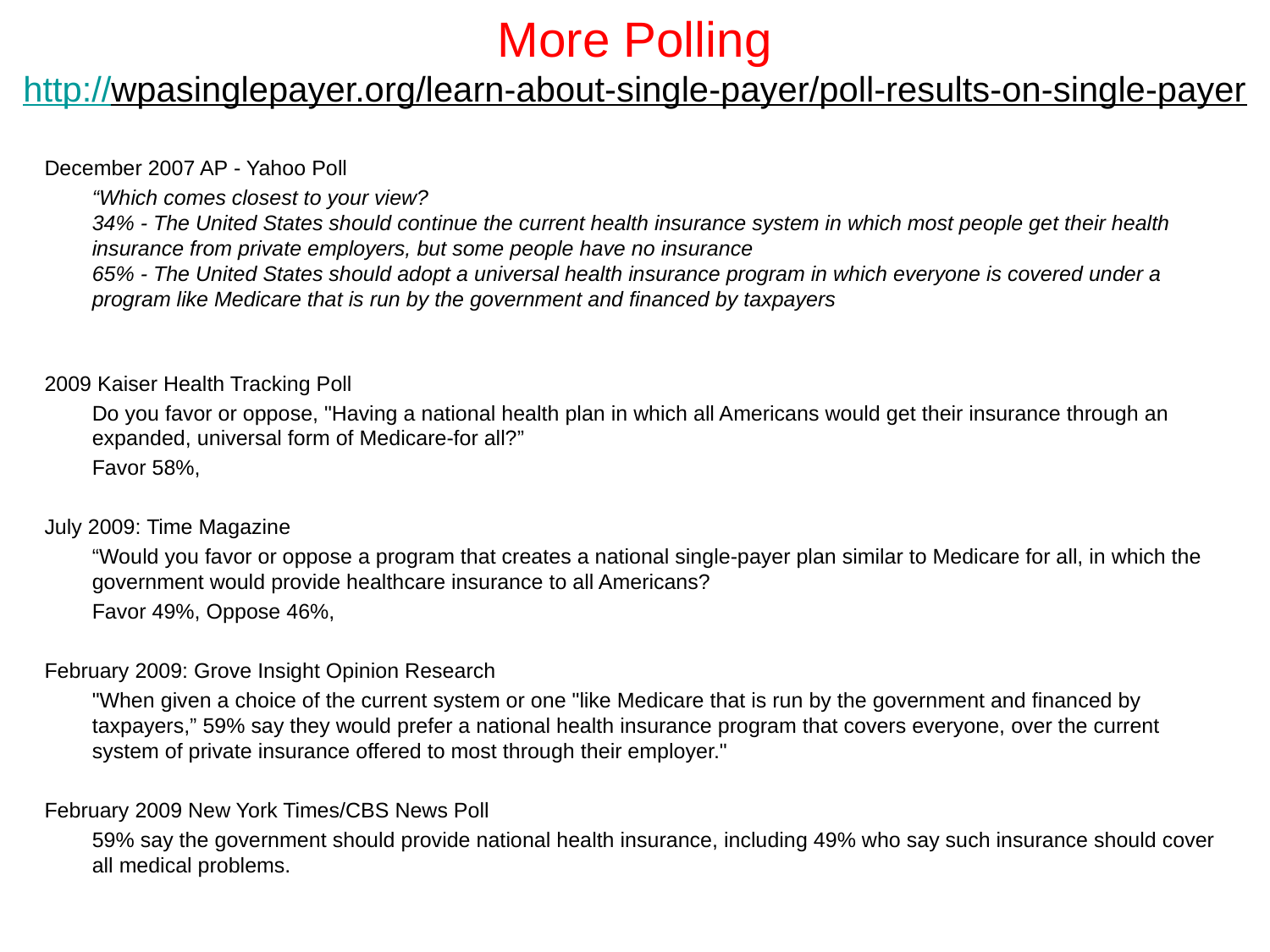

# More Polling http://wpasinglepayer.org/learn-about-single-payer/poll-results-on-single-payer
December 2007 AP - Yahoo Poll
	“Which comes closest to your view?
34% - The United States should continue the current health insurance system in which most people get their health insurance from private employers, but some people have no insurance
65% - The United States should adopt a universal health insurance program in which everyone is covered under a program like Medicare that is run by the government and financed by taxpayers

2009 Kaiser Health Tracking Poll
	Do you favor or oppose, "Having a national health plan in which all Americans would get their insurance through an expanded, universal form of Medicare-for all?”
	Favor 58%,

July 2009: Time Magazine
	“Would you favor or oppose a program that creates a national single-payer plan similar to Medicare for all, in which the government would provide healthcare insurance to all Americans?
	Favor 49%, Oppose 46%,

February 2009: Grove Insight Opinion Research
	"When given a choice of the current system or one "like Medicare that is run by the government and financed by taxpayers,” 59% say they would prefer a national health insurance program that covers everyone, over the current system of private insurance offered to most through their employer."

February 2009 New York Times/CBS News Poll
	59% say the government should provide national health insurance, including 49% who say such insurance should cover all medical problems.